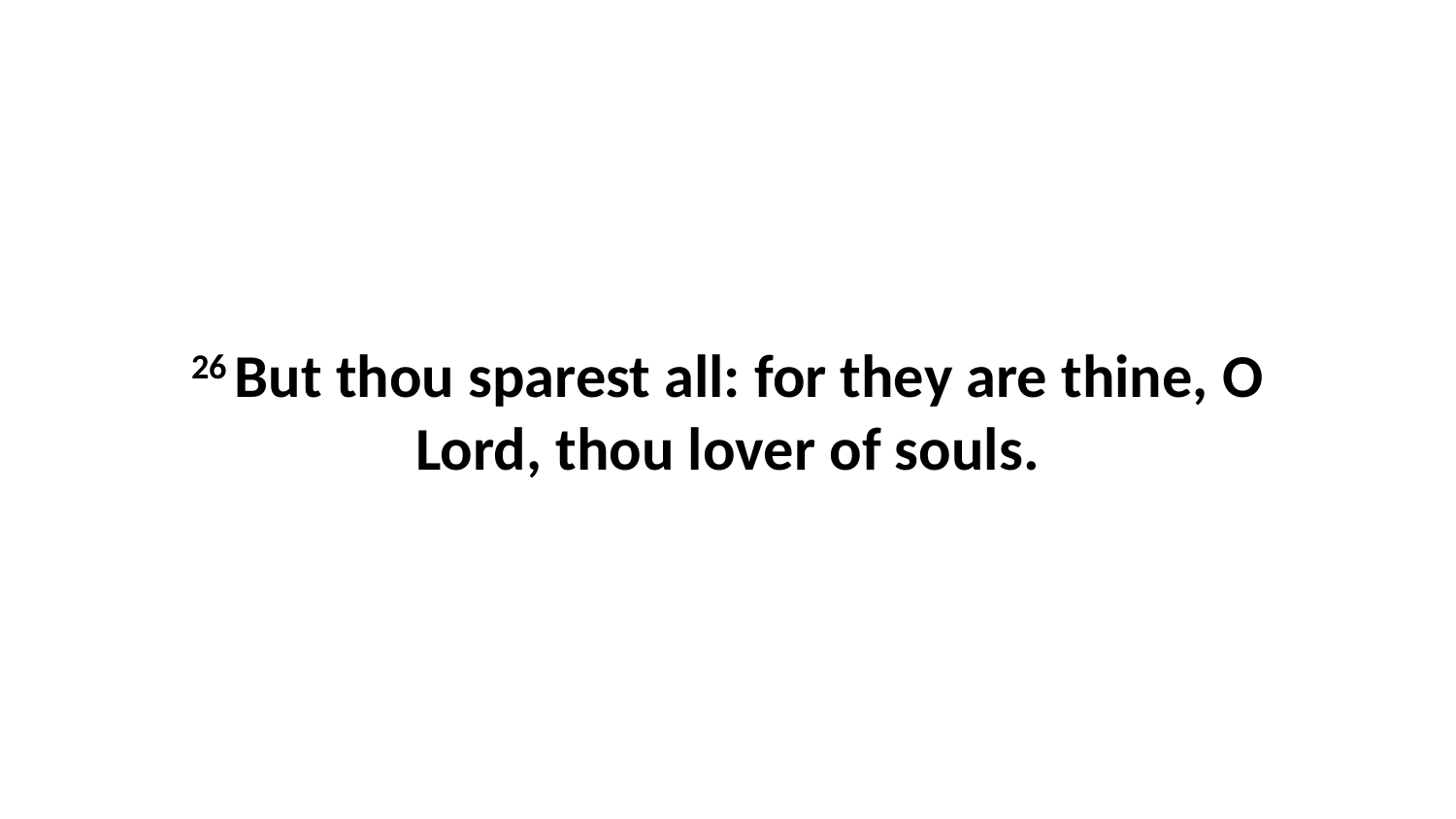

26 But thou sparest all: for they are thine, O Lord, thou lover of souls.